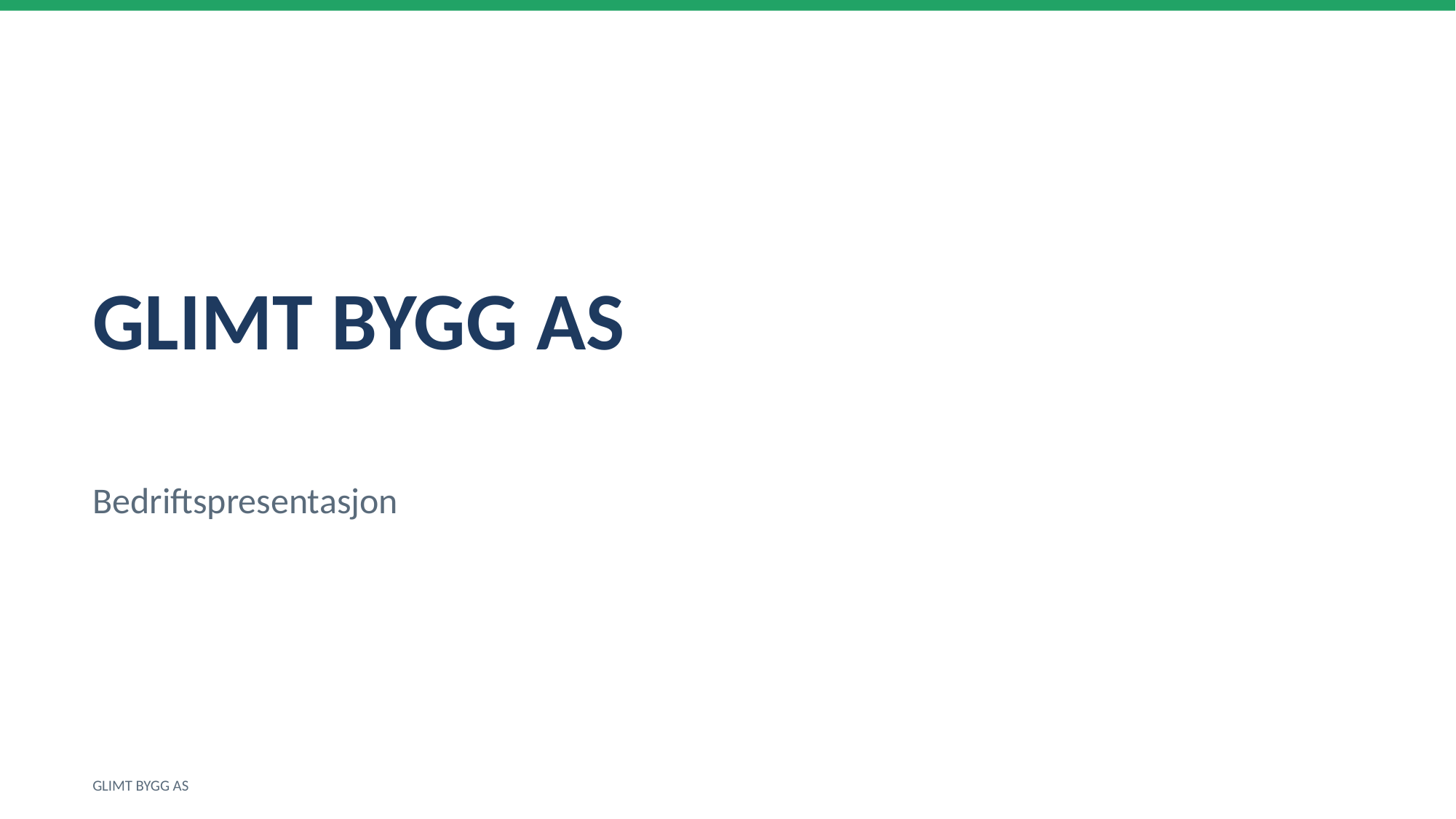

GLIMT BYGG AS
Bedriftspresentasjon
GLIMT BYGG AS